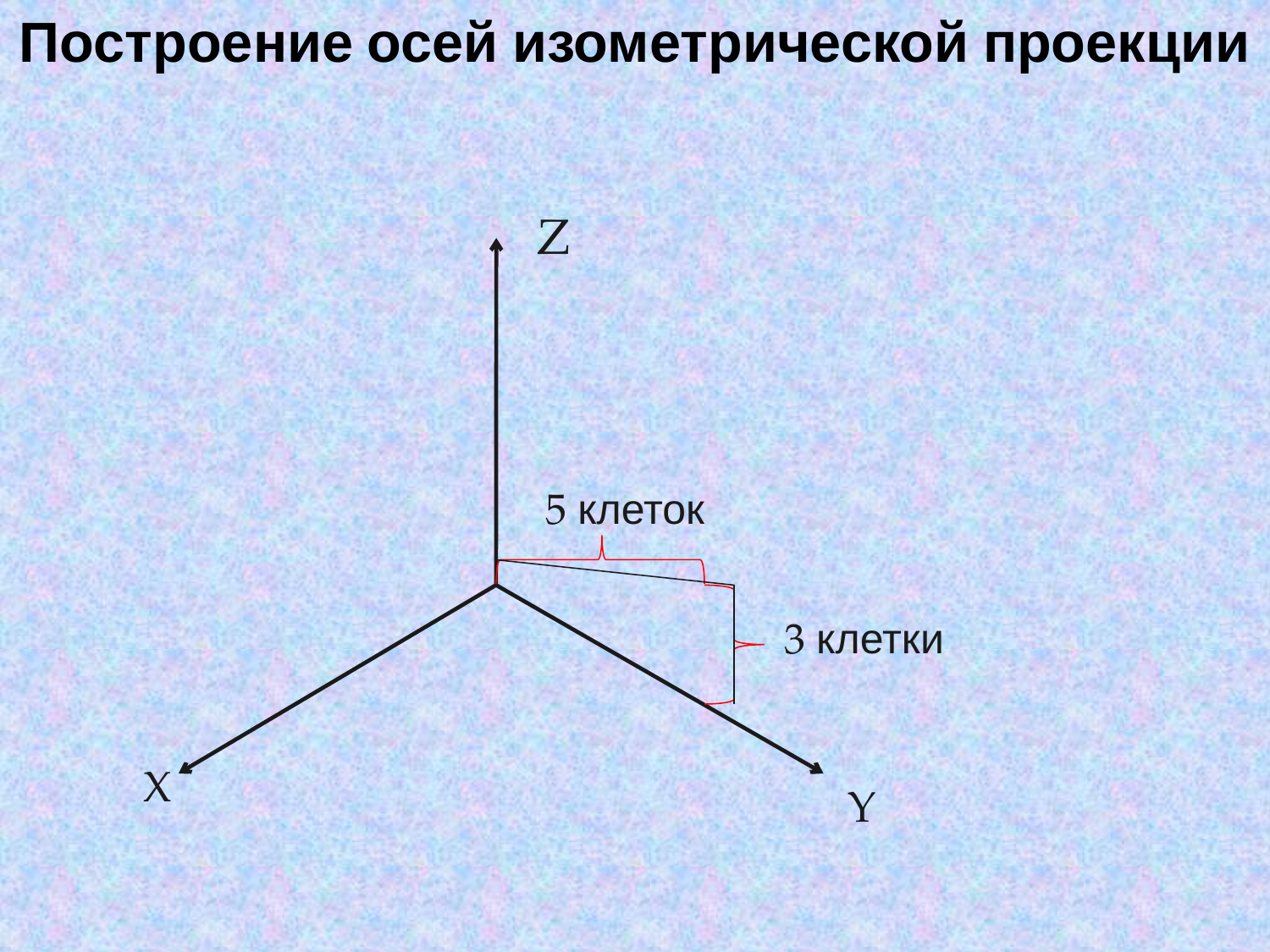

Построение осей изометрической проекции
Z
5 клеток

3 клетки
X
Y